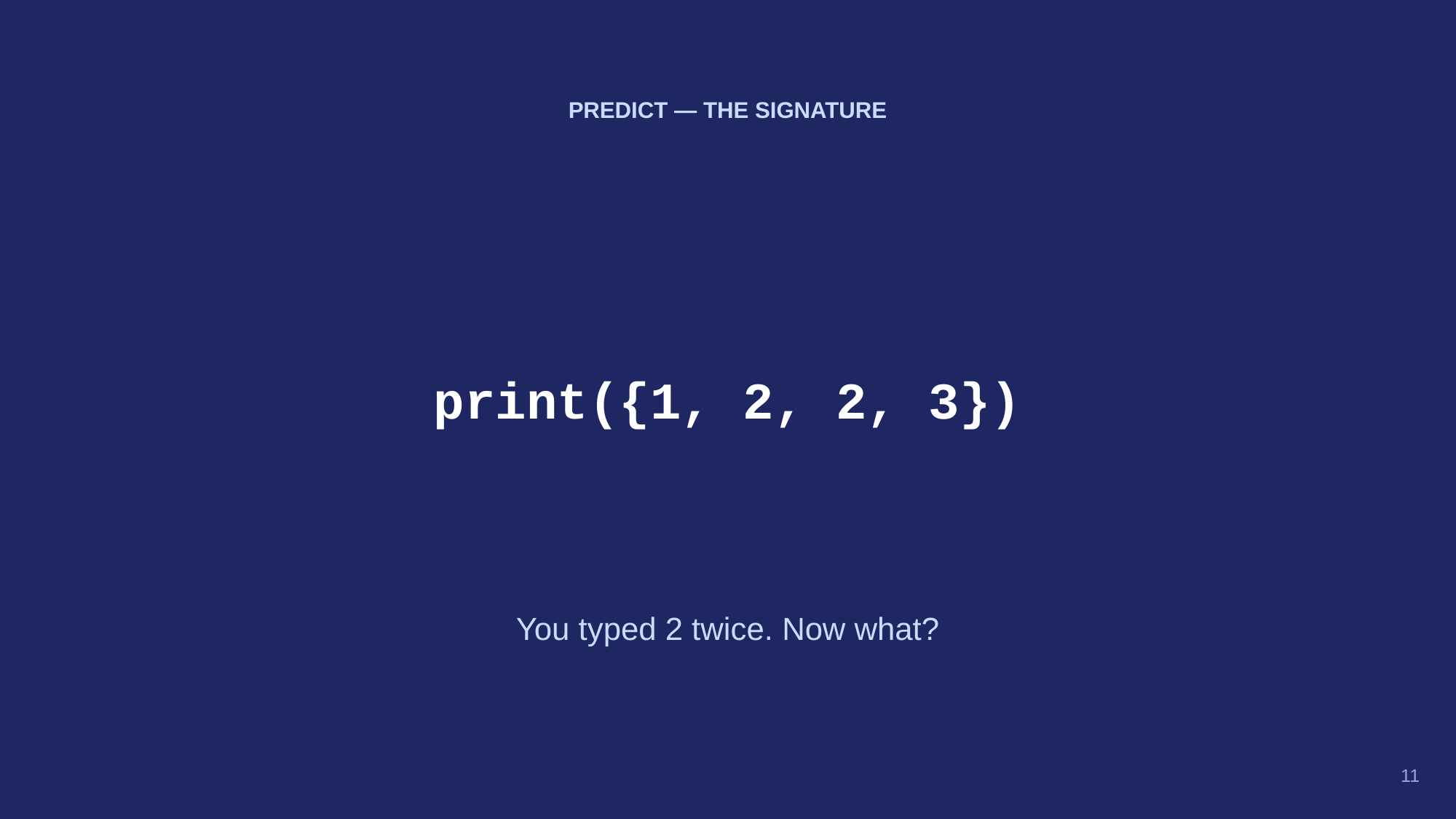

PREDICT — THE SIGNATURE
print({1, 2, 2, 3})
You typed 2 twice. Now what?
11